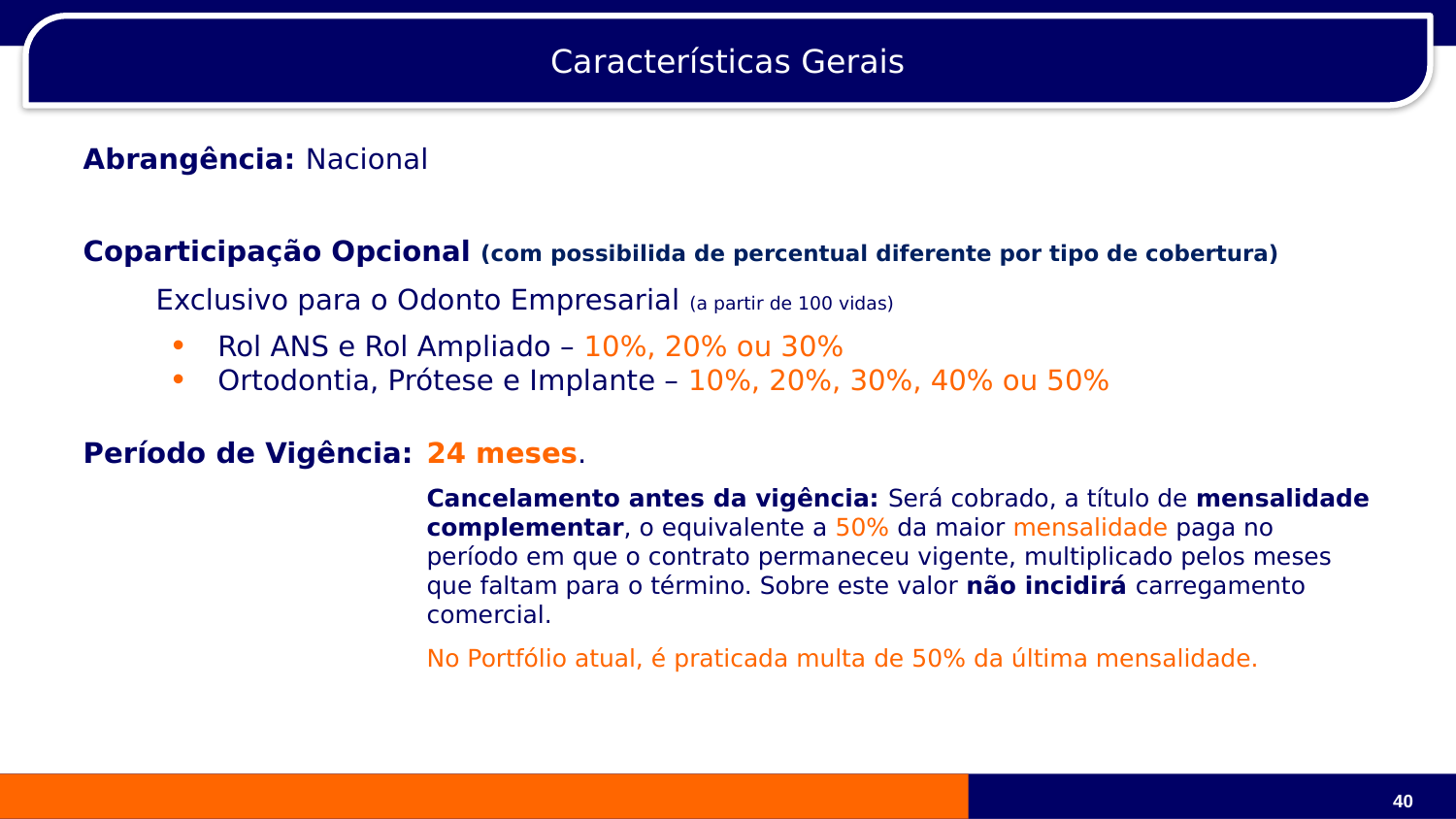

Características Gerais
Abrangência: Nacional

Coparticipação Opcional (com possibilida de percentual diferente por tipo de cobertura)

Exclusivo para o Odonto Empresarial (a partir de 100 vidas)
Rol ANS e Rol Ampliado – 10%, 20% ou 30%
Ortodontia, Prótese e Implante – 10%, 20%, 30%, 40% ou 50%

Período de Vigência:	24 meses.

	Cancelamento antes da vigência: Será cobrado, a título de mensalidade complementar, o equivalente a 50% da maior mensalidade paga no período em que o contrato permaneceu vigente, multiplicado pelos meses que faltam para o término. Sobre este valor não incidirá carregamento comercial.

	No Portfólio atual, é praticada multa de 50% da última mensalidade.